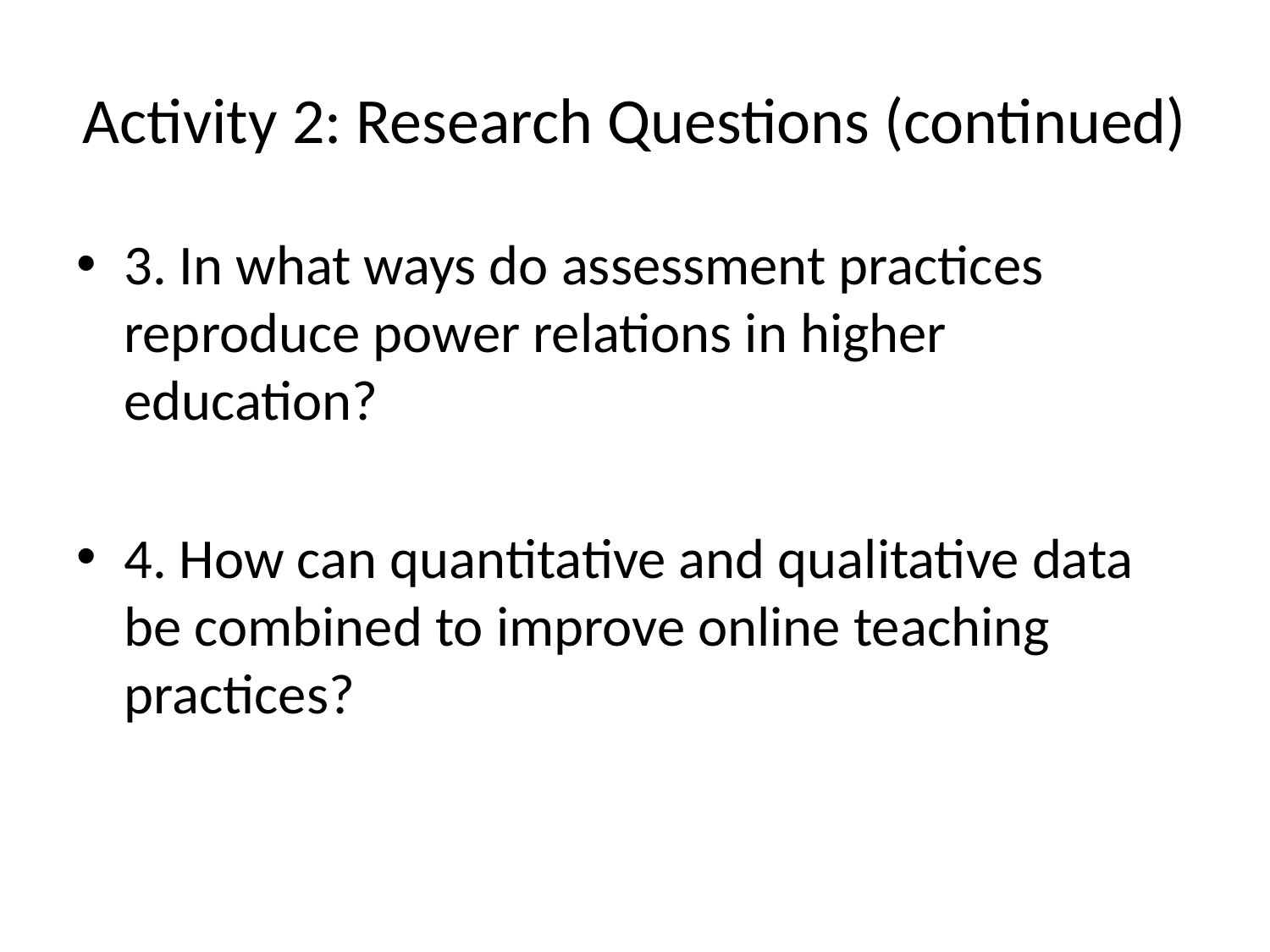

# Activity 2: Research Questions (continued)
3. In what ways do assessment practices reproduce power relations in higher education?

4. How can quantitative and qualitative data be combined to improve online teaching practices?